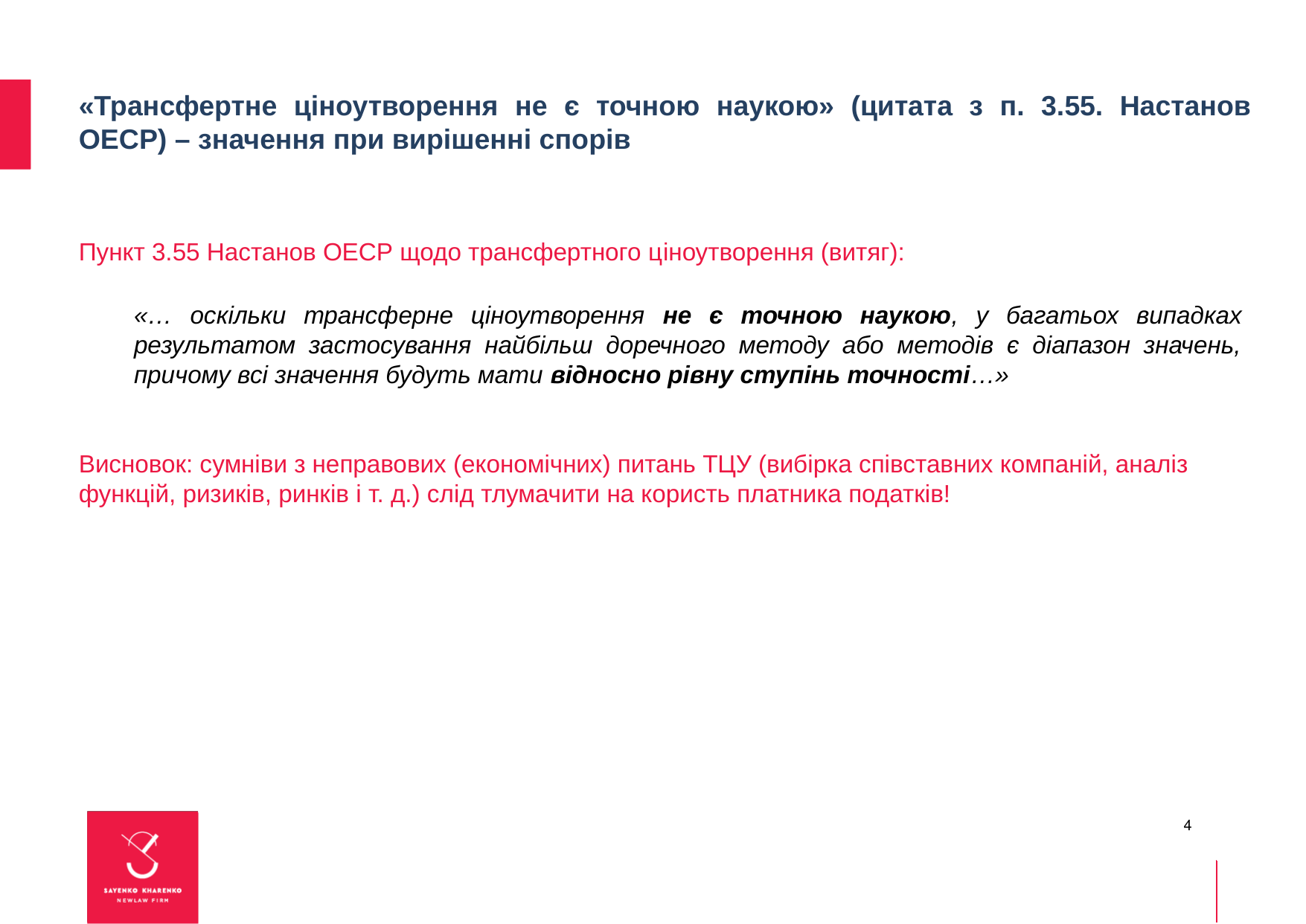

«Трансфертне ціноутворення не є точною наукою» (цитата з п. 3.55. Настанов ОЕСР) – значення при вирішенні спорів

Пункт 3.55 Настанов ОЕСР щодо трансфертного ціноутворення (витяг):

«… оскільки трансферне ціноутворення не є точною наукою, у багатьох випадках результатом застосування найбільш доречного методу або методів є діапазон значень, причому всі значення будуть мати відносно рівну ступінь точності…»

Висновок: сумніви з неправових (економічних) питань ТЦУ (вибірка співставних компаній, аналіз функцій, ризиків, ринків і т. д.) слід тлумачити на користь платника податків!
4